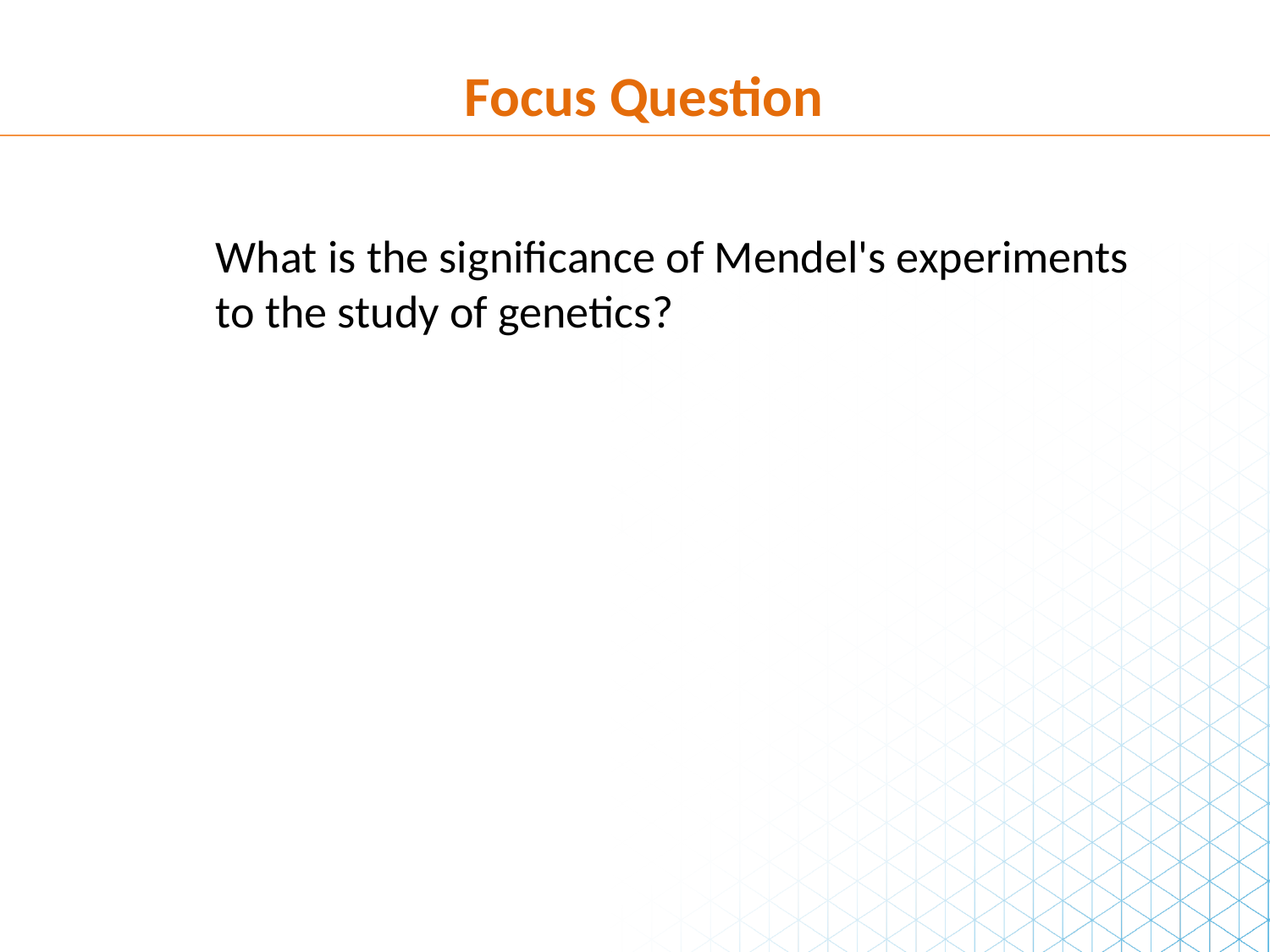

Focus Question
What is the significance of Mendel's experiments to the study of genetics?